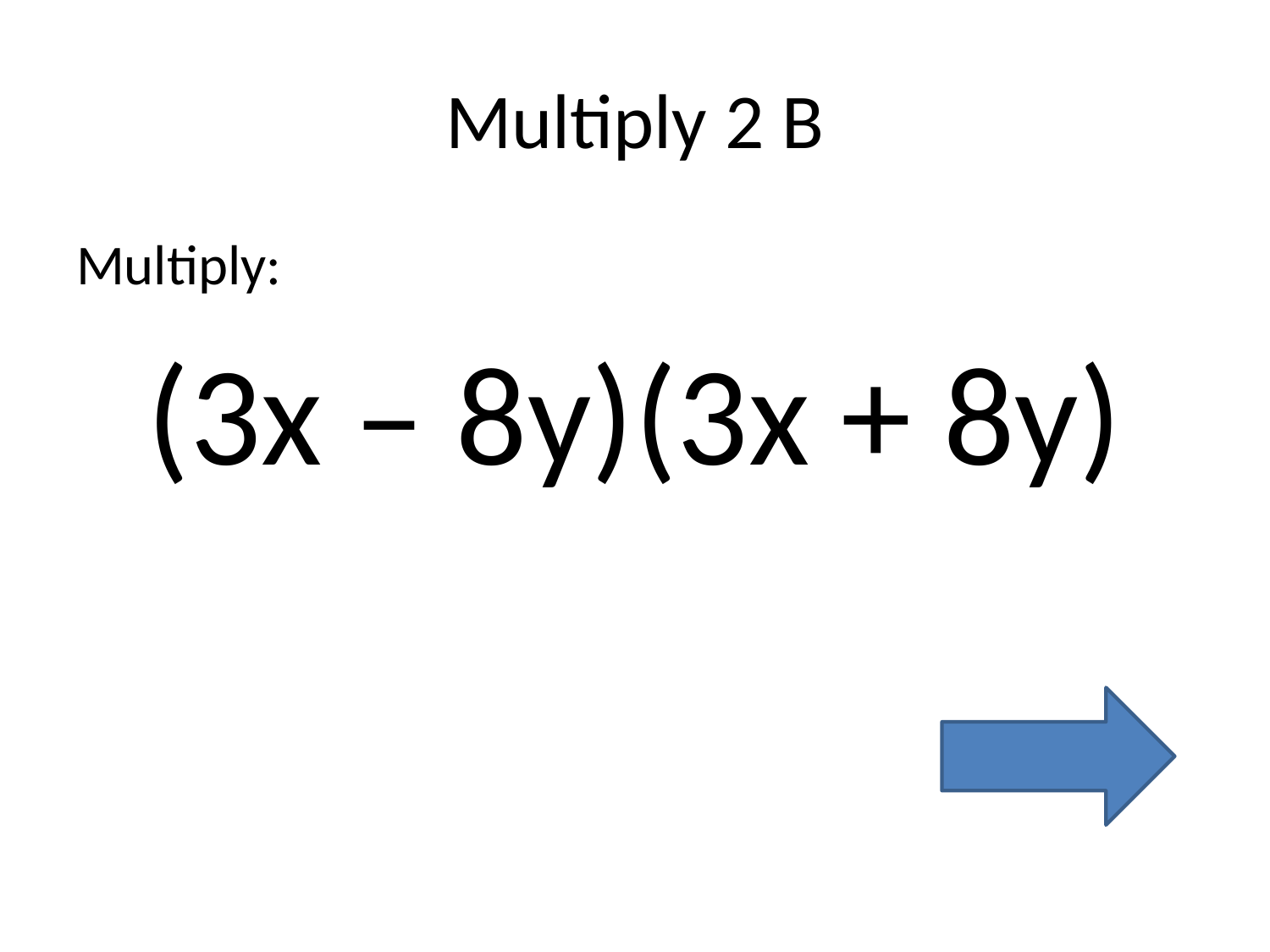

# Multiply 2 B
Multiply:
(3x – 8y)(3x + 8y)